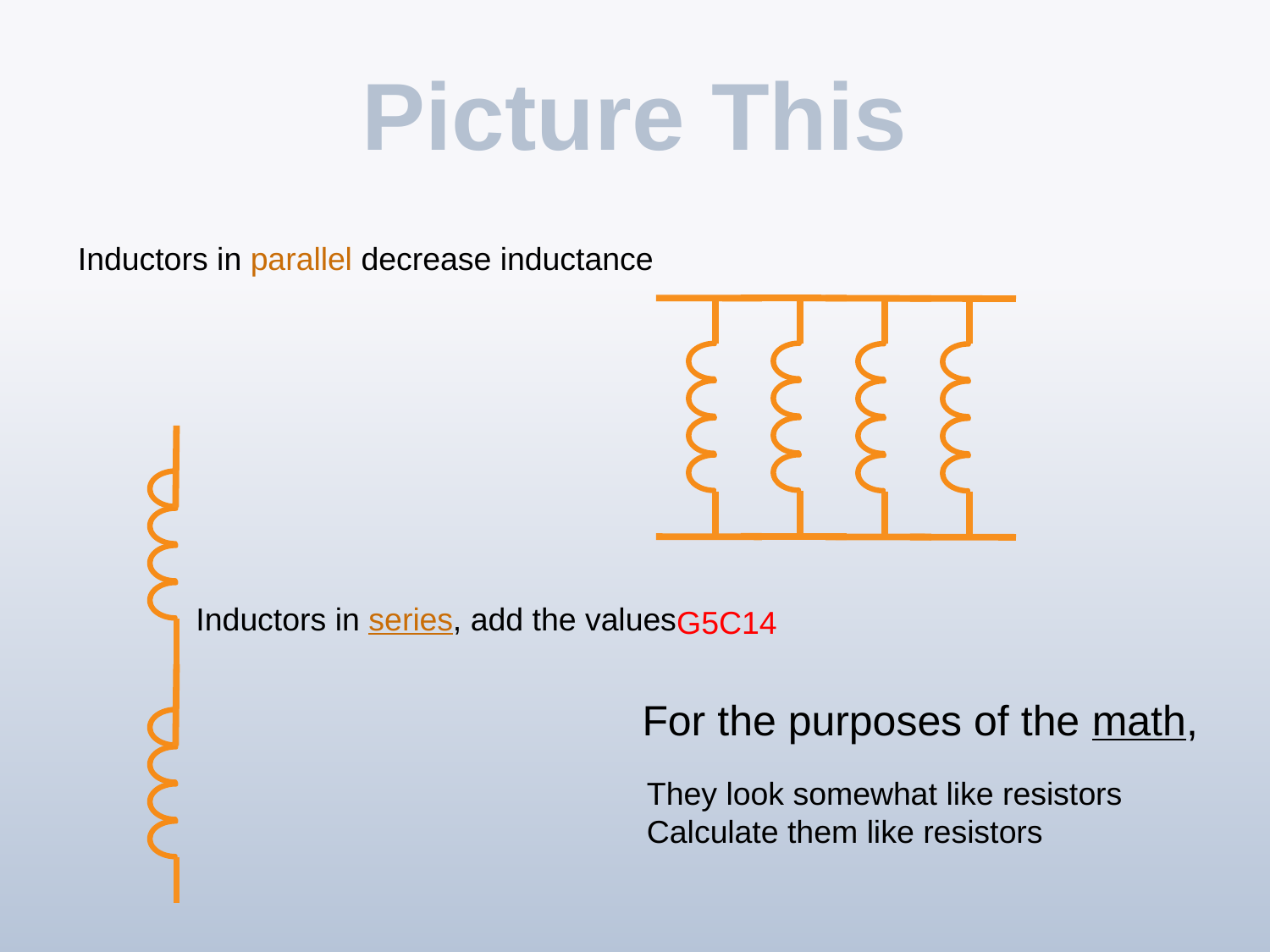

# Picture This
Inductors in parallel decrease inductance

G5C14
Inductors in series, add the values
For the purposes of the math,

They look somewhat like resistors
Calculate them like resistors